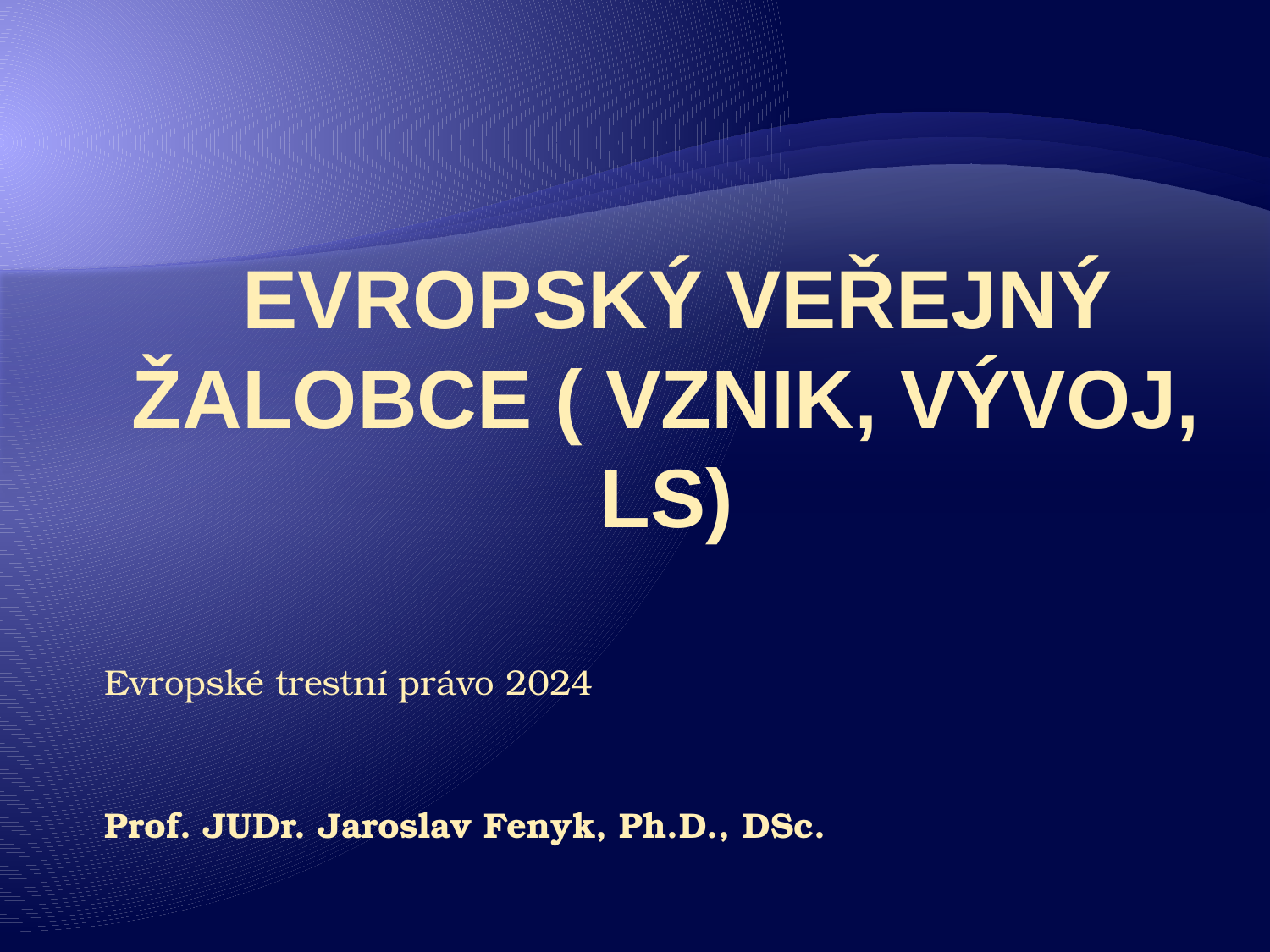

# Evropský veřejný žalobce ( VZNIK, VÝVOJ, ls)
Evropské trestní právo 2024

Prof. JUDr. Jaroslav Fenyk, Ph.D., DSc.